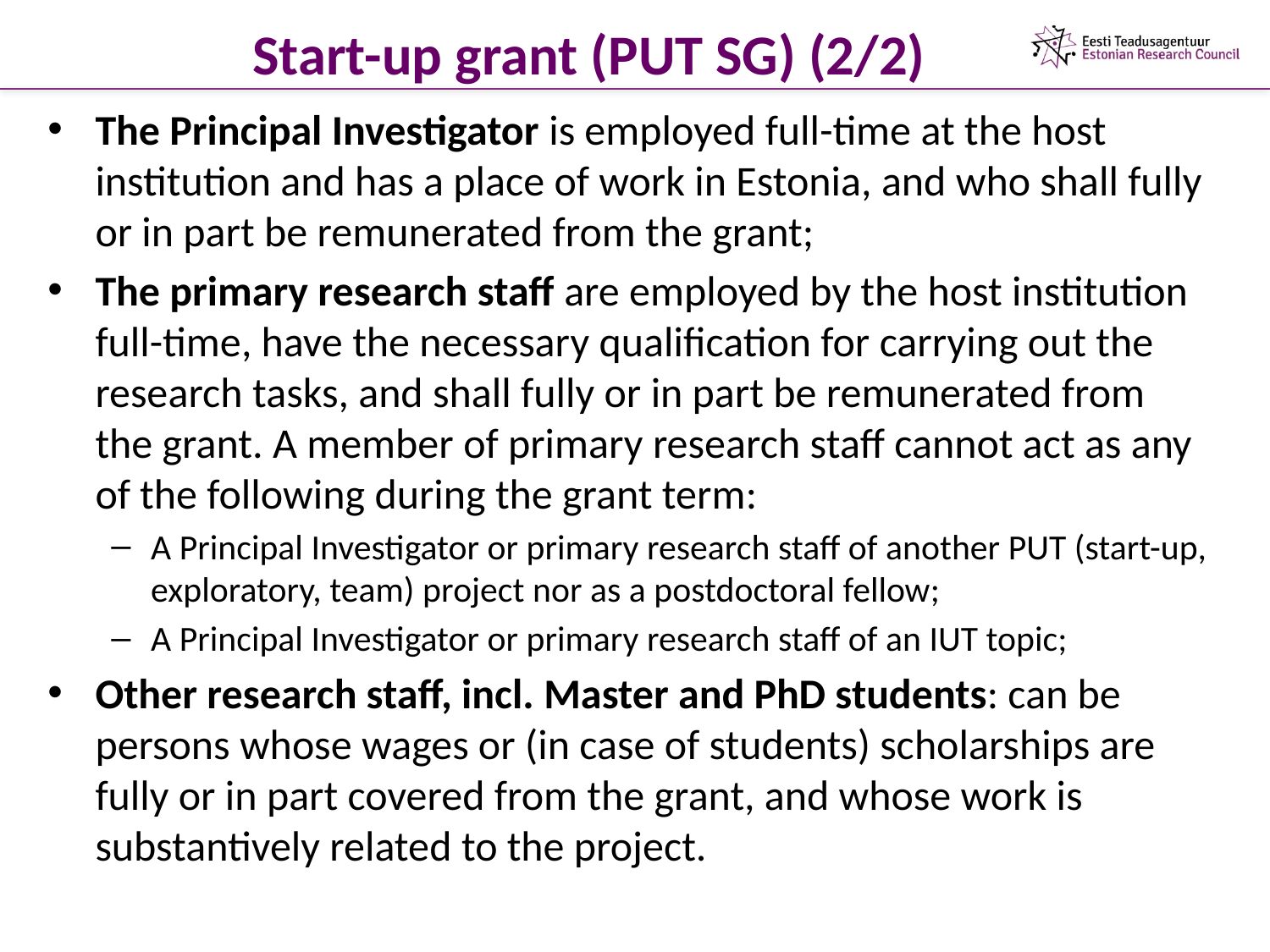

# Start-up grant (PUT SG) (2/2)
The Principal Investigator is employed full-time at the host institution and has a place of work in Estonia, and who shall fully or in part be remunerated from the grant;
The primary research staff are employed by the host institution full-time, have the necessary qualification for carrying out the research tasks, and shall fully or in part be remunerated from the grant. A member of primary research staff cannot act as any of the following during the grant term:
A Principal Investigator or primary research staff of another PUT (start-up, exploratory, team) project nor as a postdoctoral fellow;
A Principal Investigator or primary research staff of an IUT topic;
Other research staff, incl. Master and PhD students: can be persons whose wages or (in case of students) scholarships are fully or in part covered from the grant, and whose work is substantively related to the project.